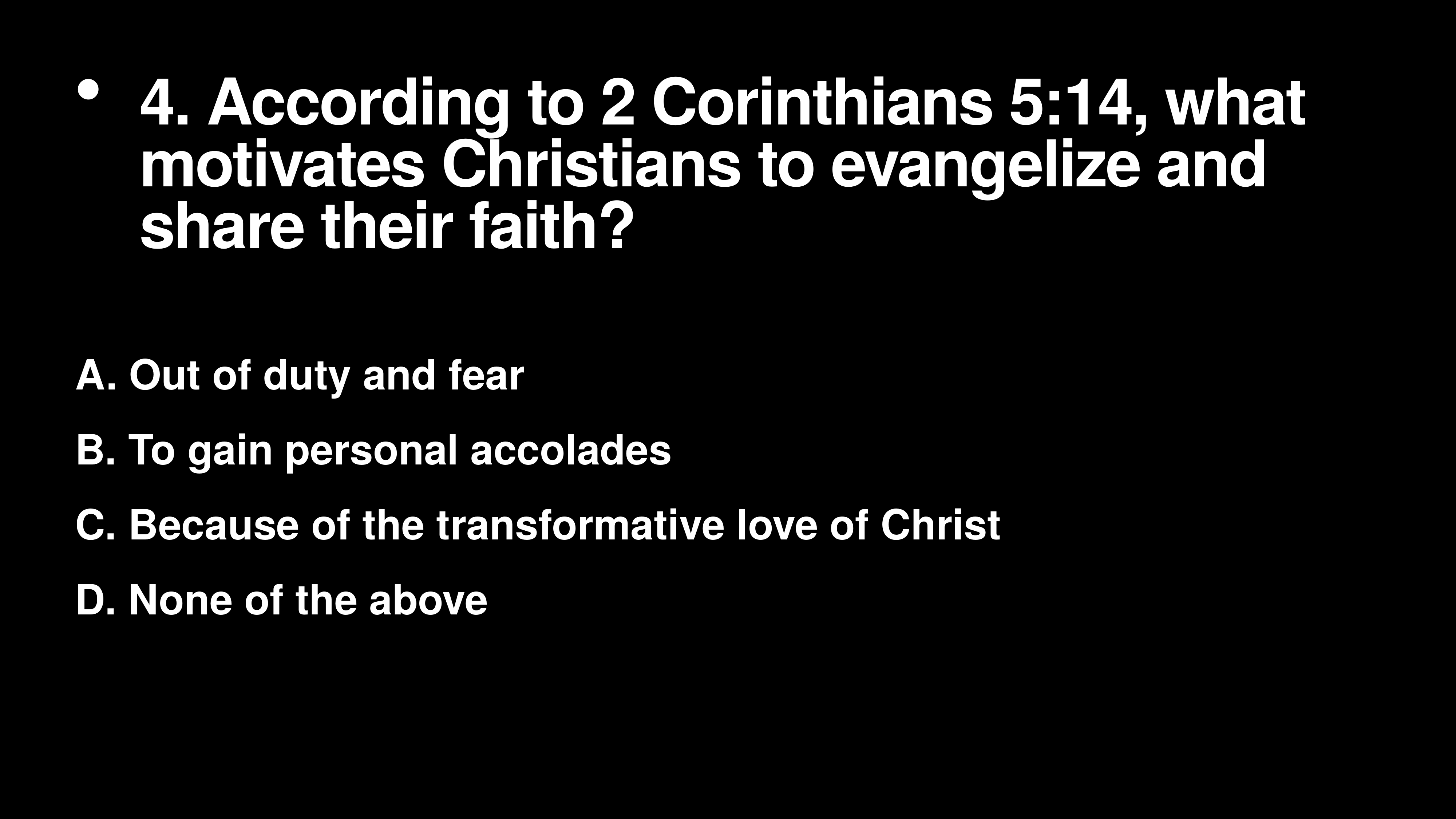

4. According to 2 Corinthians 5:14, what motivates Christians to evangelize and share their faith?

A. Out of duty and fear
B. To gain personal accolades
C. Because of the transformative love of Christ
D. None of the above